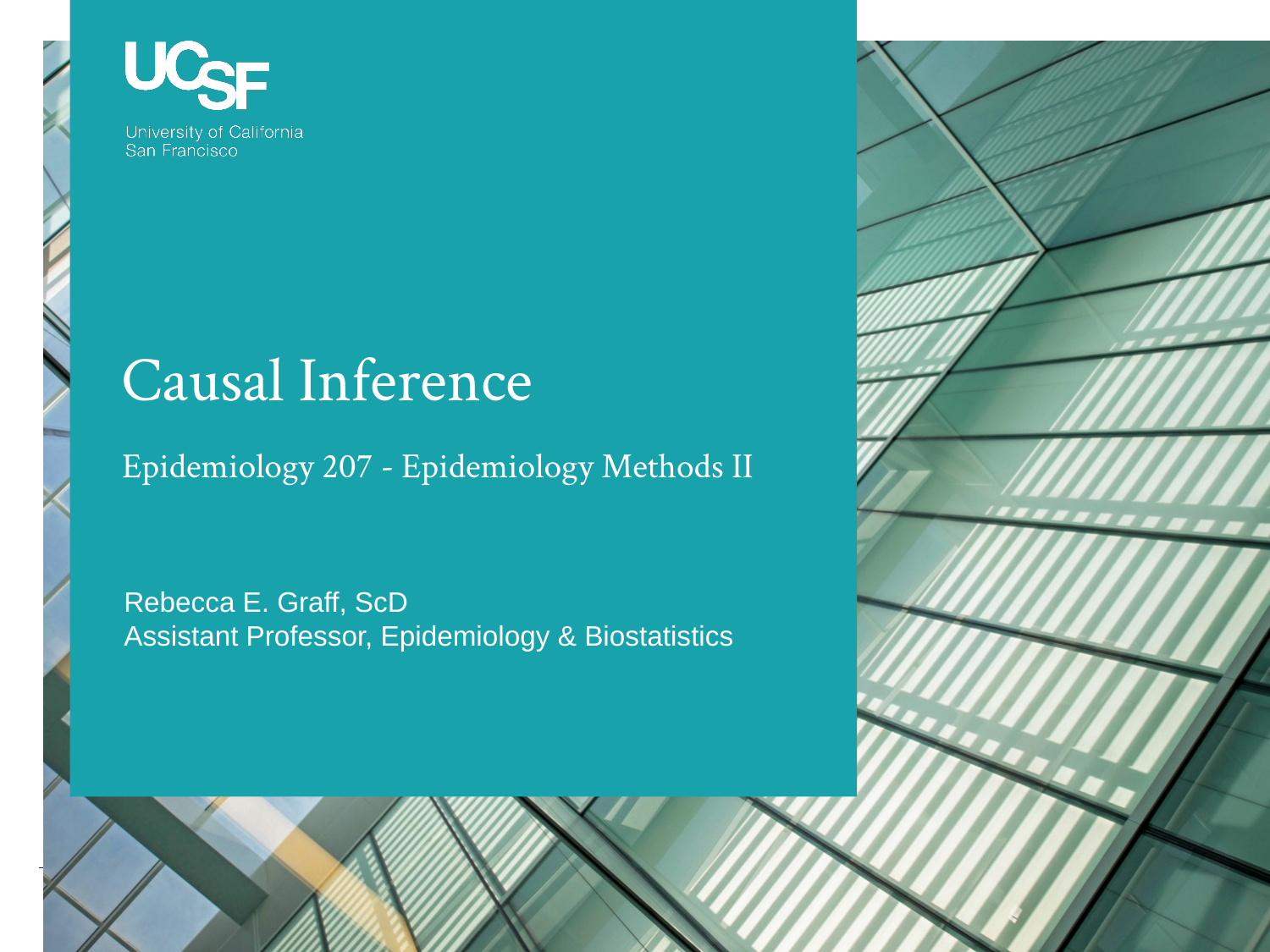

# Causal Inference
Epidemiology 207 - Epidemiology Methods II
Rebecca E. Graff, ScD
Assistant Professor, Epidemiology & Biostatistics